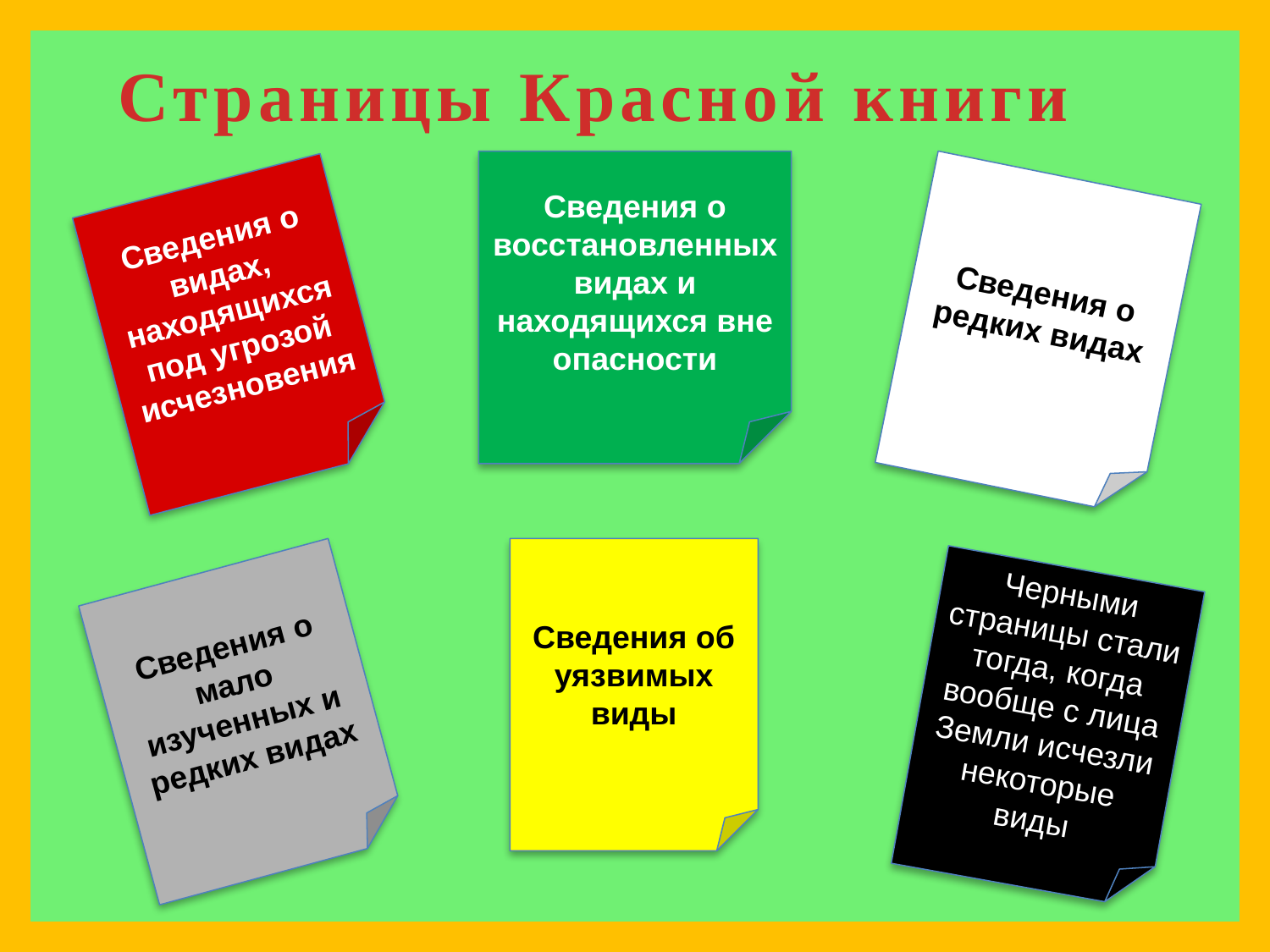

Страницы Красной книги
Сведения о восстановленных видах и находящихся вне опасности
Сведения о редких видах
Сведения о видах, находящихся под угрозой исчезновения
Сведения об уязвимых виды
Черными страницы стали тогда, когда вообще с лица Земли исчезли некоторые виды
Сведения о мало изученных и редких видах